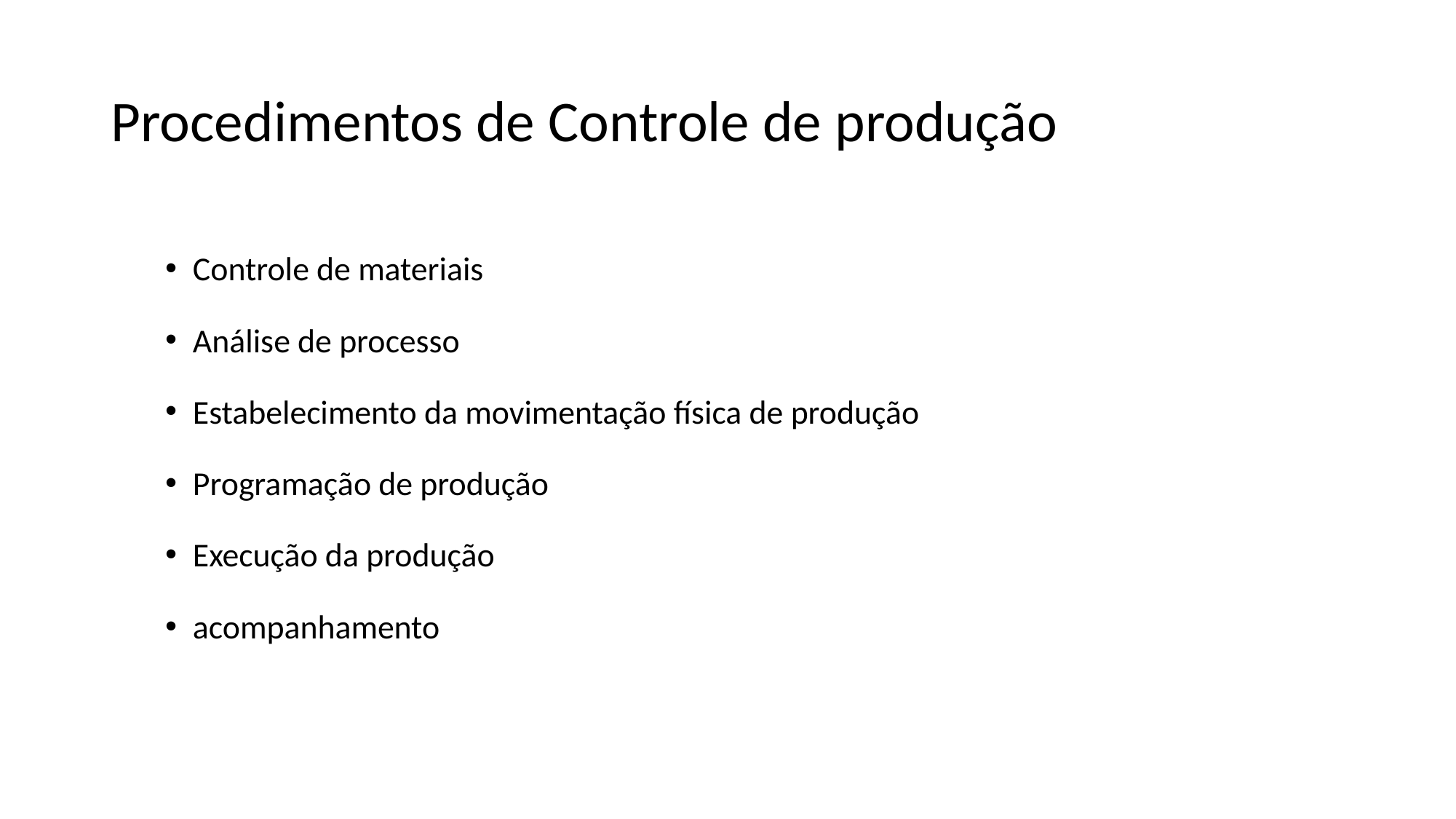

# Procedimentos de Controle de produção
Controle de materiais
Análise de processo
Estabelecimento da movimentação física de produção
Programação de produção
Execução da produção
acompanhamento